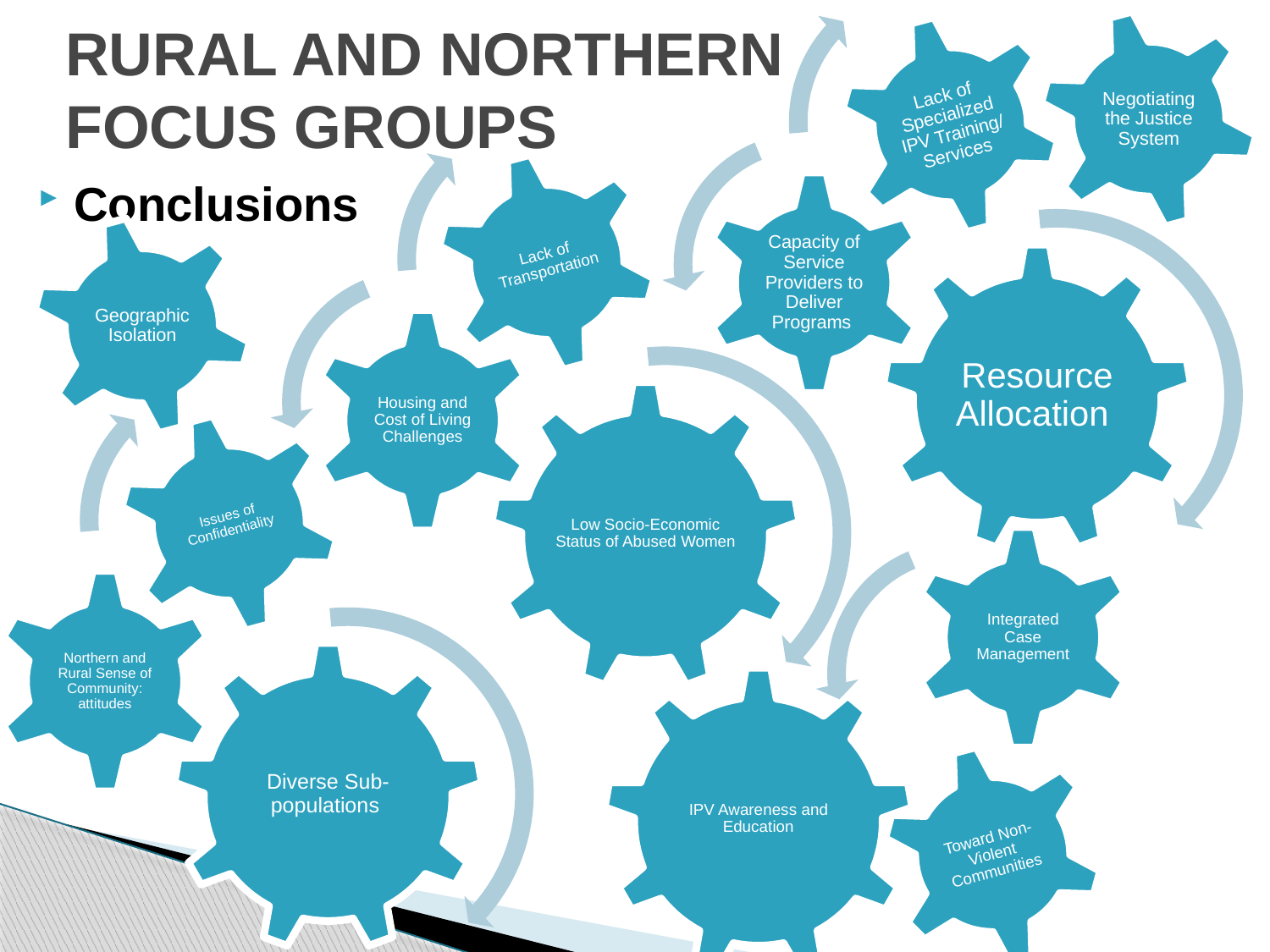

Resource Allocation
Capacity of Service Providers to Deliver Programs
Lack of Specialized IPV Training/ Services
# RURAL AND NORTHERN FOCUS GROUPS

Negotiating the Justice System
Low Socio-Economic Status of Abused Women
Housing and Cost of Living Challenges
Lack of Transportation
Conclusions

Geographic Isolation
Diverse Sub-populations
Northern and Rural Sense of Community: attitudes
Issues of Confidentiality
IPV Awareness and Education
Integrated Case Management
Toward Non-Violent Communities